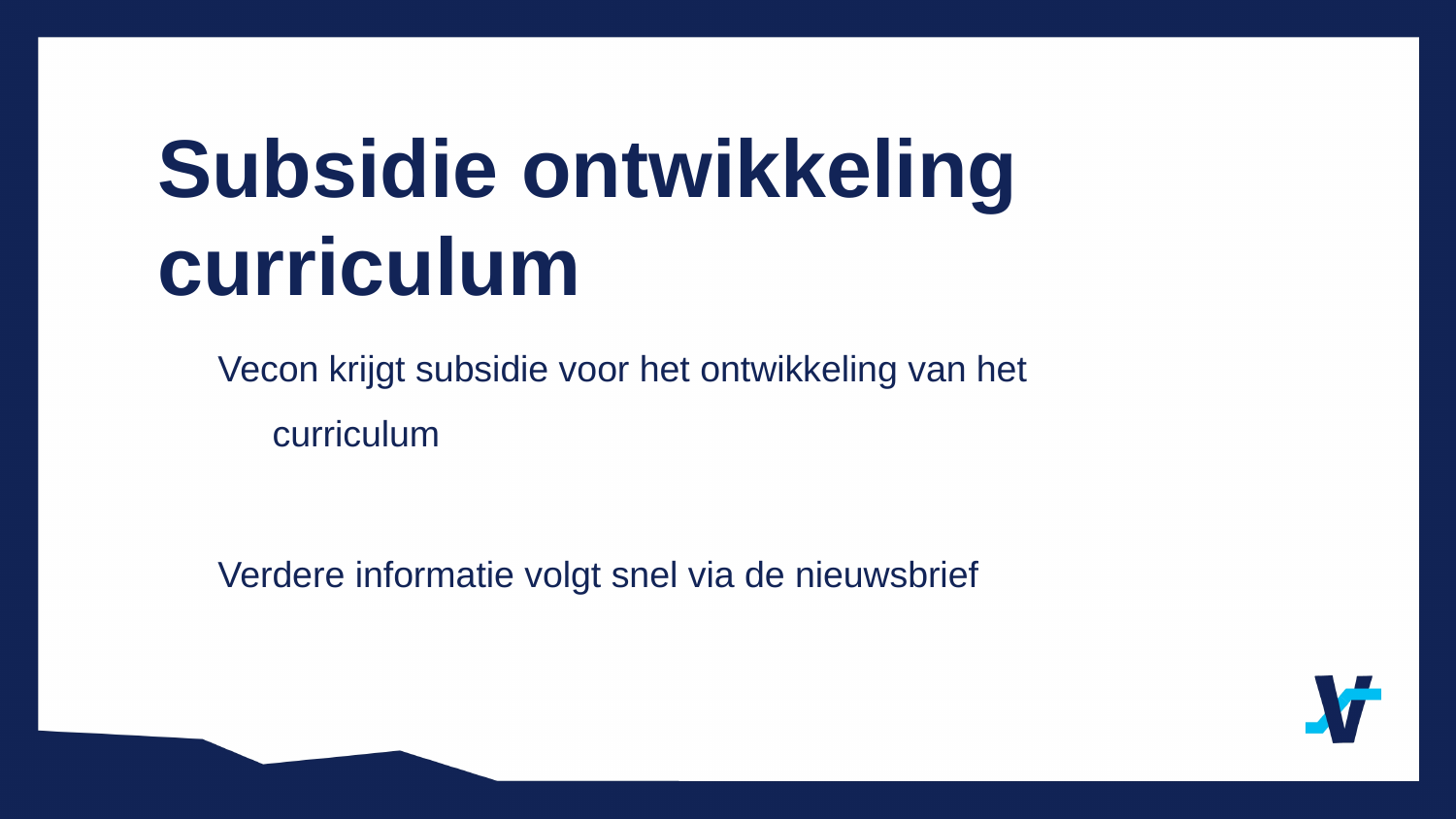

Subsidie ontwikkeling curriculum
Vecon krijgt subsidie voor het ontwikkeling van het curriculum

Verdere informatie volgt snel via de nieuwsbrief